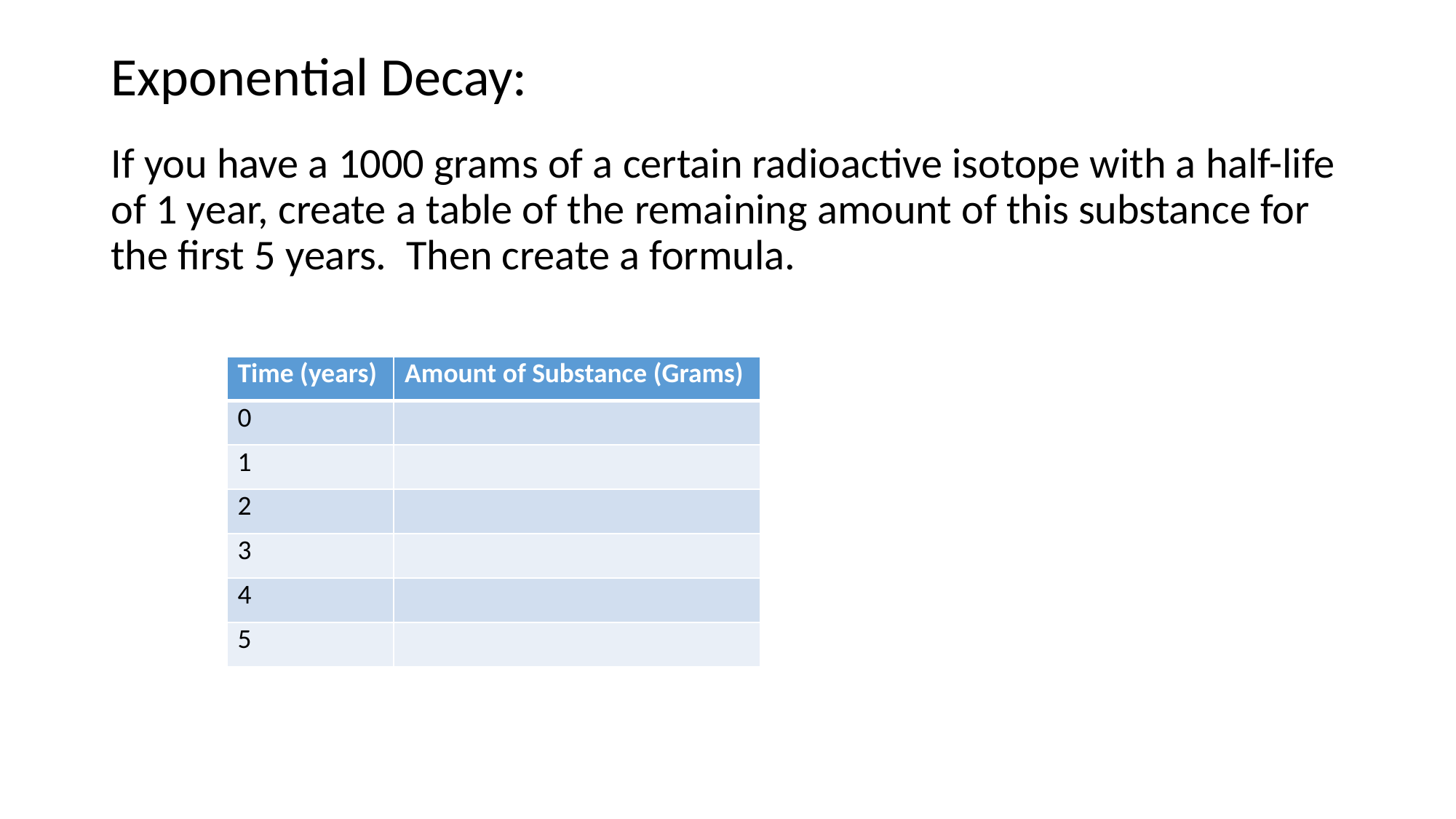

# Exponential Decay:
If you have a 1000 grams of a certain radioactive isotope with a half-life of 1 year, create a table of the remaining amount of this substance for the first 5 years.  Then create a formula.

| Time (years) | Amount of Substance (Grams) |
| --- | --- |
| 0 |  |
| 1 |  |
| 2 |  |
| 3 |  |
| 4 |  |
| 5 |  |